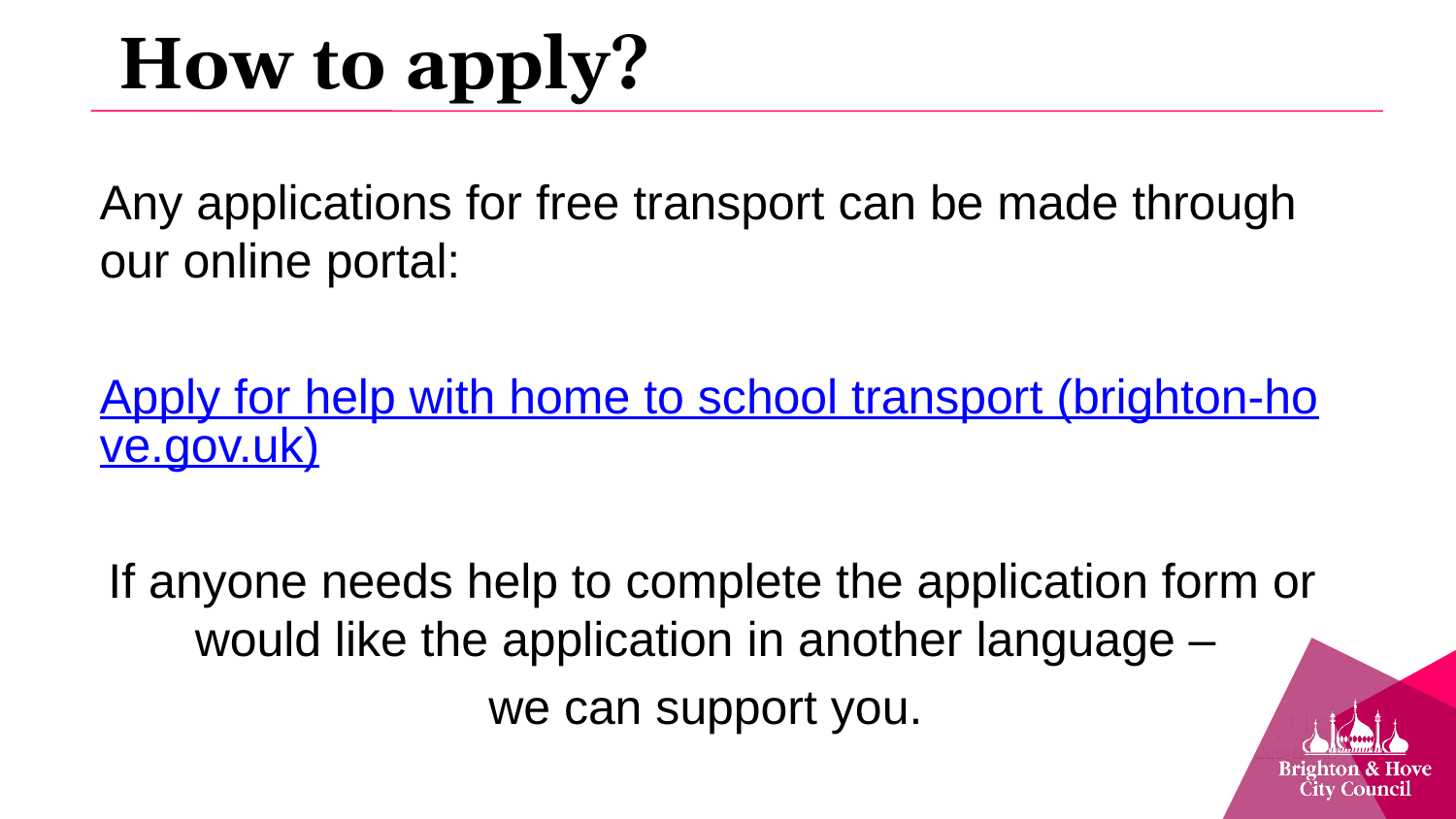

How to apply?
Any applications for free transport can be made through our online portal:

Apply for help with home to school transport (brighton-hove.gov.uk)

If anyone needs help to complete the application form or would like the application in another language –
we can support you.